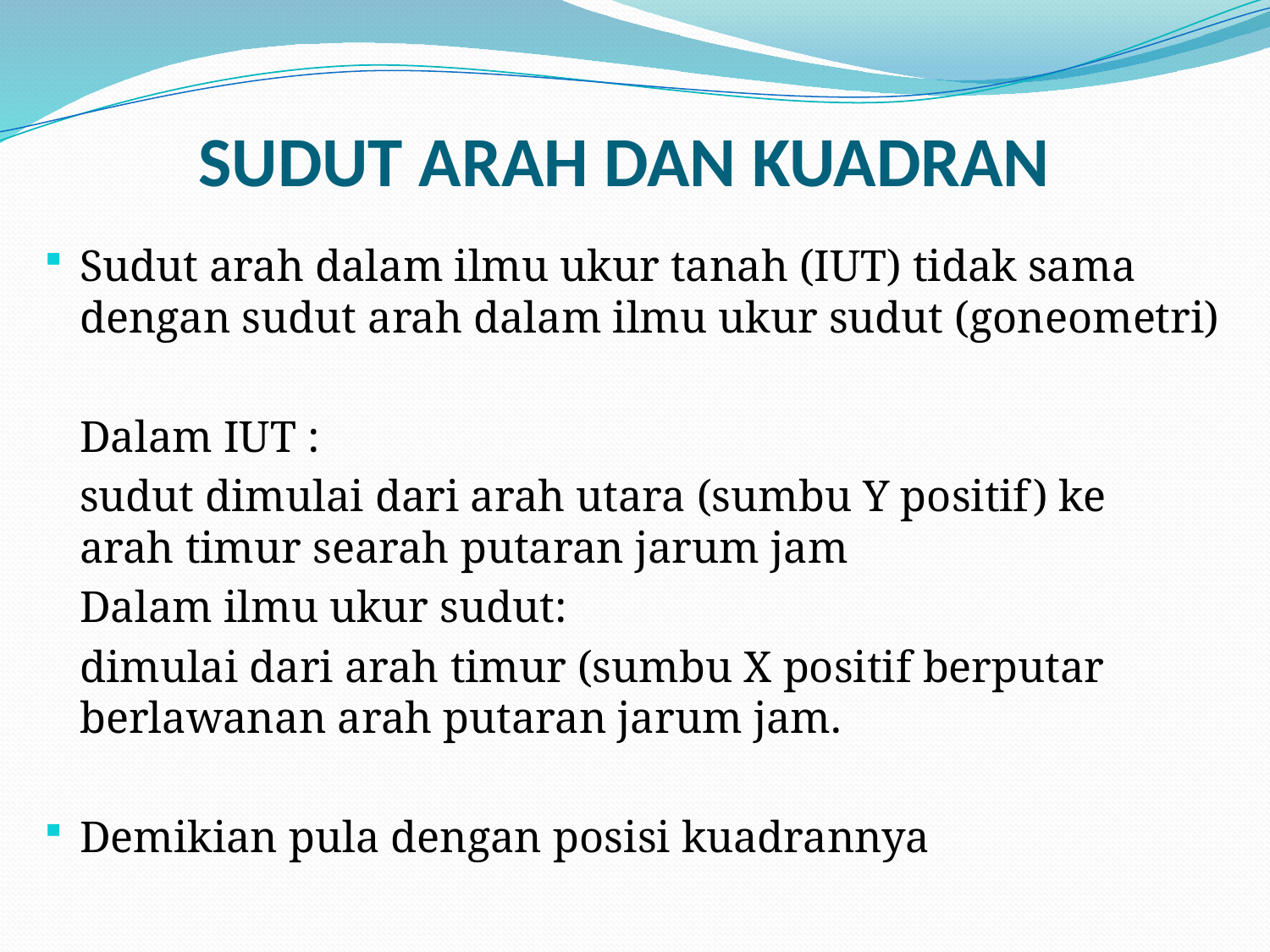

# SUDUT ARAH DAN KUADRAN
Sudut arah dalam ilmu ukur tanah (IUT) tidak sama dengan sudut arah dalam ilmu ukur sudut (goneometri)

	Dalam IUT :
		sudut dimulai dari arah utara (sumbu Y positif) ke 	arah timur searah putaran jarum jam
	Dalam ilmu ukur sudut:
		dimulai dari arah timur (sumbu X positif berputar 	berlawanan arah putaran jarum jam.

Demikian pula dengan posisi kuadrannya